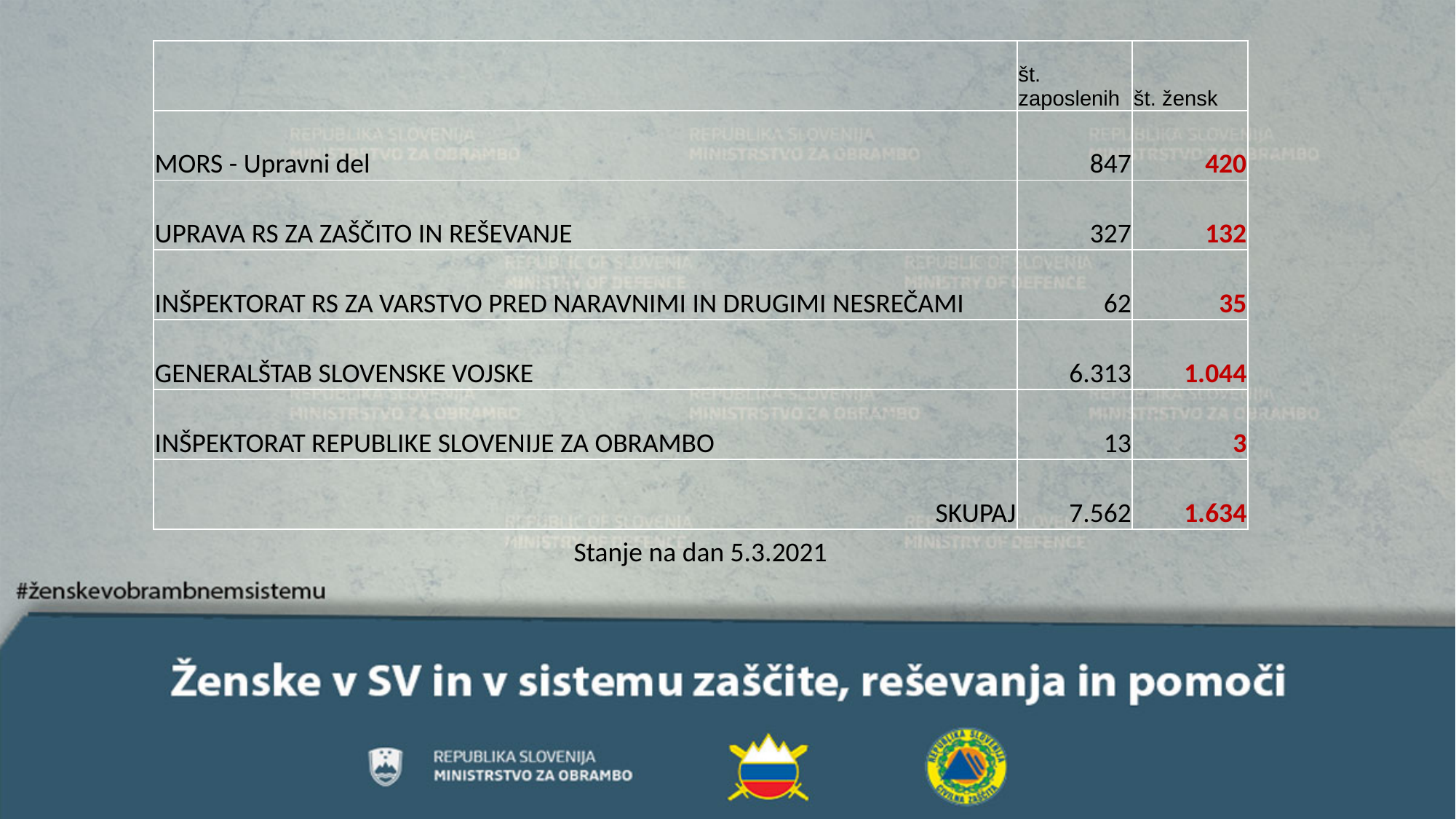

|  | št. zaposlenih | št. žensk |
| --- | --- | --- |
| MORS - Upravni del | 847 | 420 |
| UPRAVA RS ZA ZAŠČITO IN REŠEVANJE | 327 | 132 |
| INŠPEKTORAT RS ZA VARSTVO PRED NARAVNIMI IN DRUGIMI NESREČAMI | 62 | 35 |
| GENERALŠTAB SLOVENSKE VOJSKE | 6.313 | 1.044 |
| INŠPEKTORAT REPUBLIKE SLOVENIJE ZA OBRAMBO | 13 | 3 |
| SKUPAJ | 7.562 | 1.634 |
Stanje na dan 5.3.2021